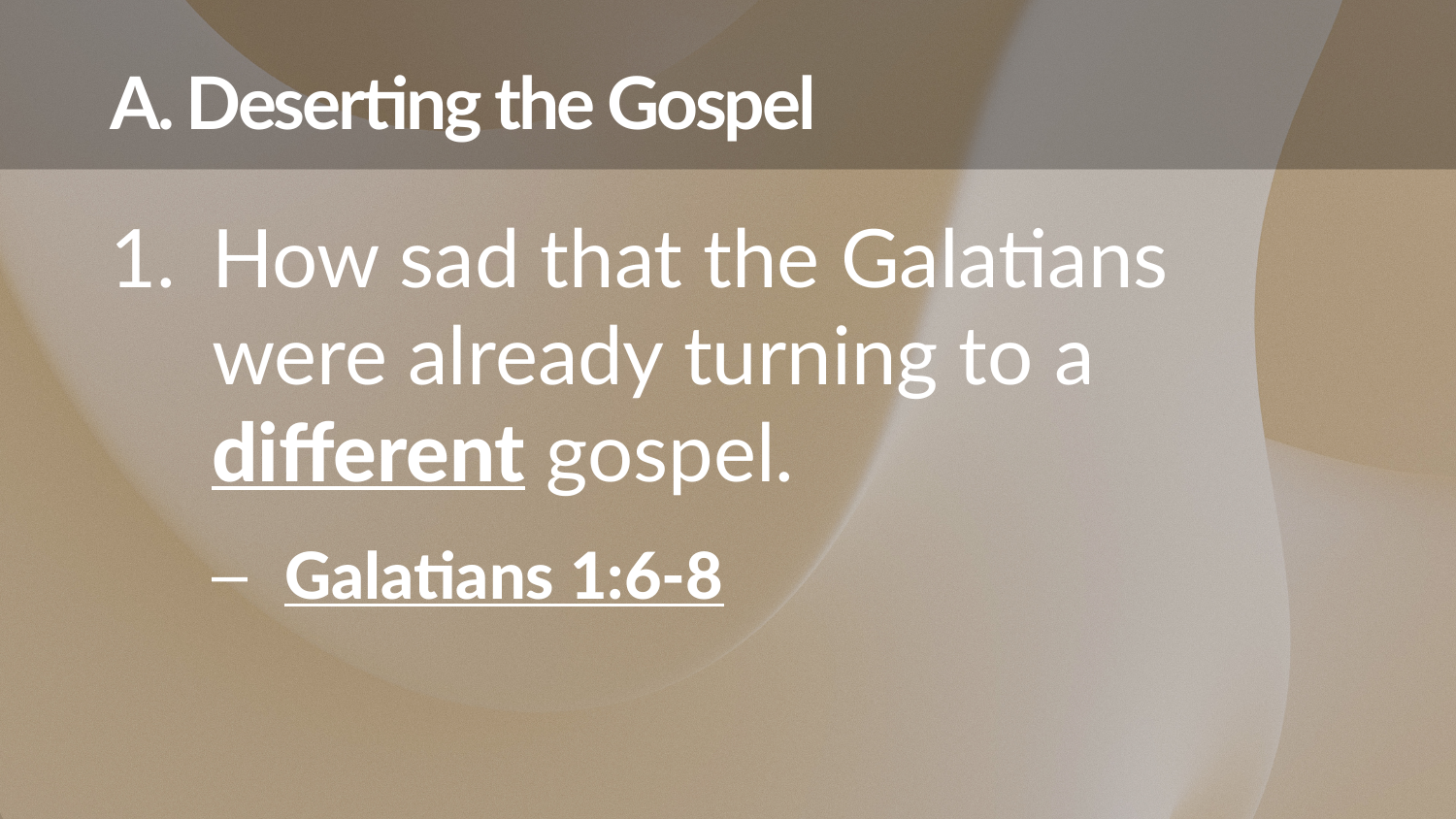

# A. Deserting the Gospel
How sad that the Galatians were already turning to a different gospel.
Galatians 1:6-8